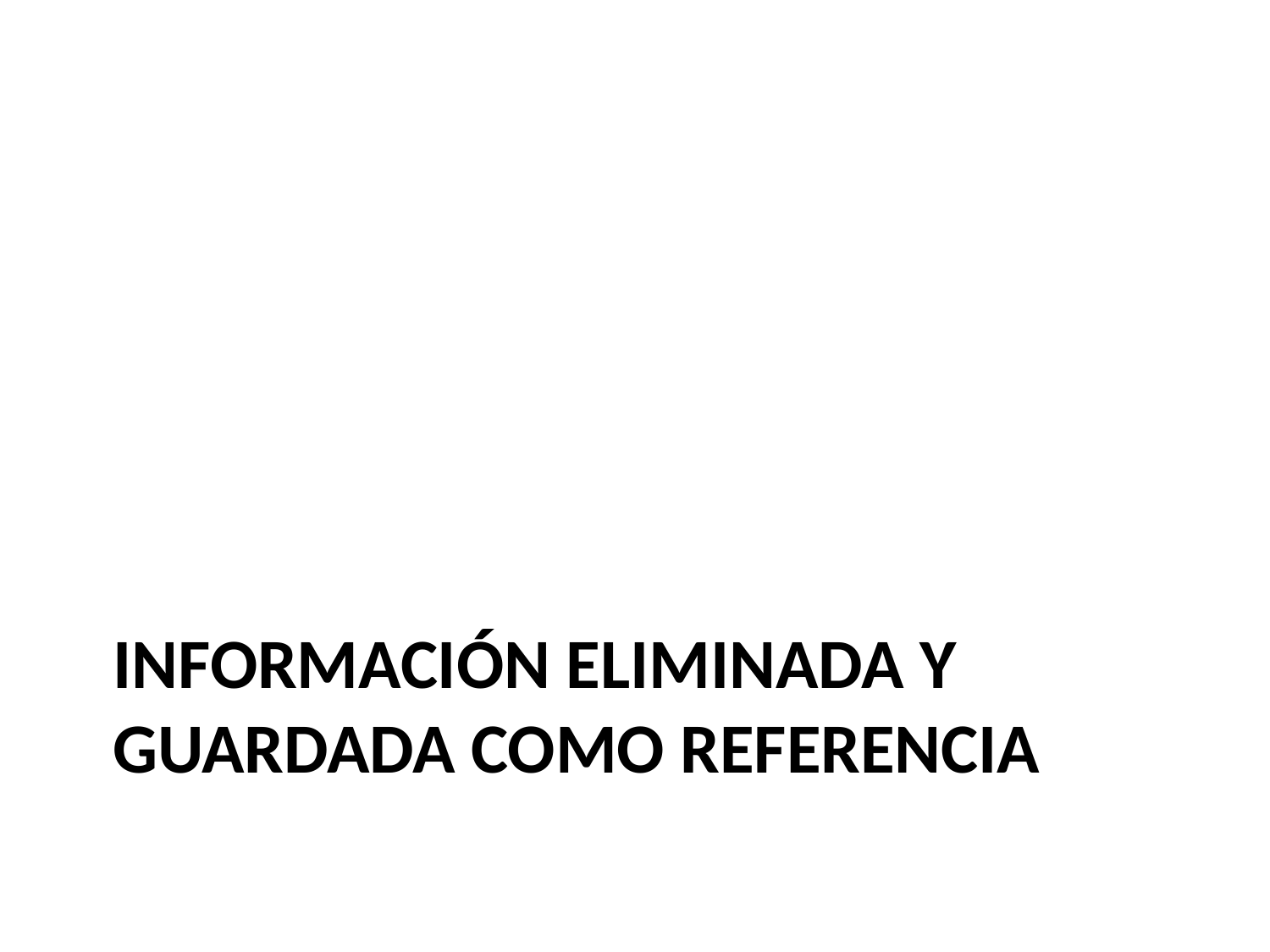

# Información eliminada y guardada como referencia